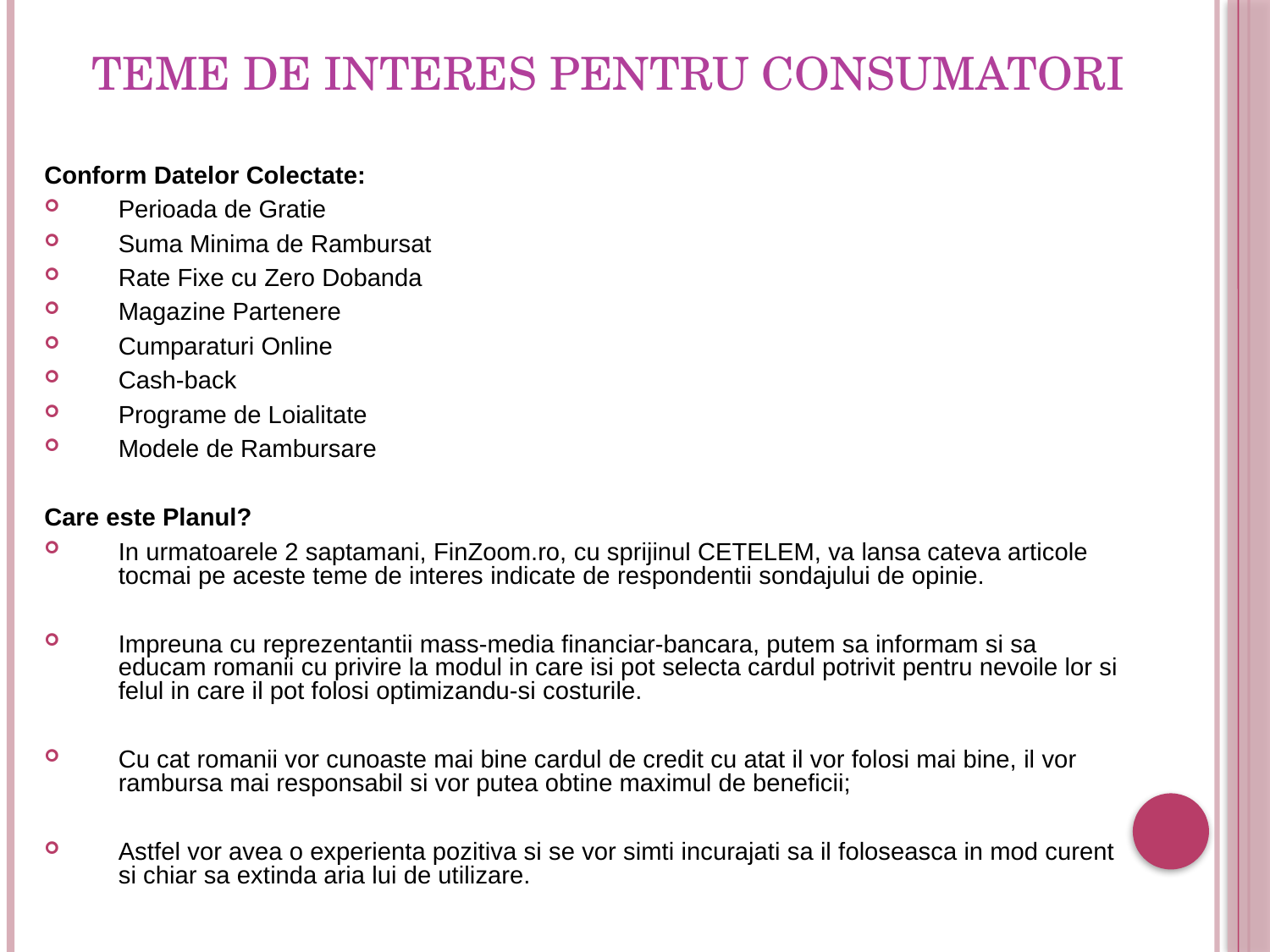

# Teme de Interes pentru Consumatori
Conform Datelor Colectate:
Perioada de Gratie
Suma Minima de Rambursat
Rate Fixe cu Zero Dobanda
Magazine Partenere
Cumparaturi Online
Cash-back
Programe de Loialitate
Modele de Rambursare

Care este Planul?
In urmatoarele 2 saptamani, FinZoom.ro, cu sprijinul CETELEM, va lansa cateva articole tocmai pe aceste teme de interes indicate de respondentii sondajului de opinie.

Impreuna cu reprezentantii mass-media financiar-bancara, putem sa informam si sa educam romanii cu privire la modul in care isi pot selecta cardul potrivit pentru nevoile lor si felul in care il pot folosi optimizandu-si costurile.

Cu cat romanii vor cunoaste mai bine cardul de credit cu atat il vor folosi mai bine, il vor rambursa mai responsabil si vor putea obtine maximul de beneficii;

Astfel vor avea o experienta pozitiva si se vor simti incurajati sa il foloseasca in mod curent si chiar sa extinda aria lui de utilizare.